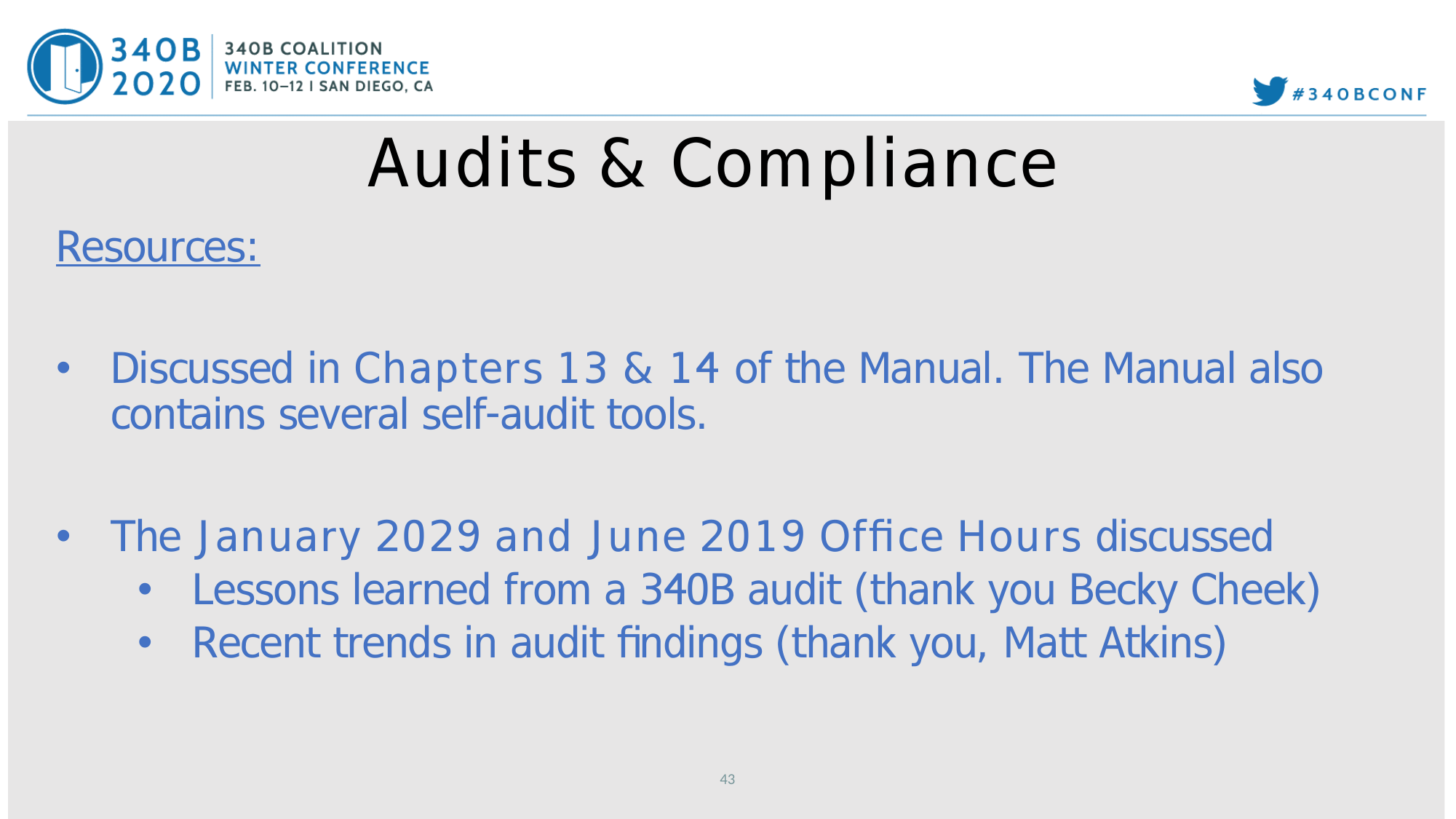

Audits & Compliance
Resources:

Discussed in Chapters 13 & 14 of the Manual. The Manual also contains several self-audit tools.

The January 2029 and June 2019 Office Hours discussed
Lessons learned from a 340B audit (thank you Becky Cheek)
Recent trends in audit findings (thank you, Matt Atkins)

43